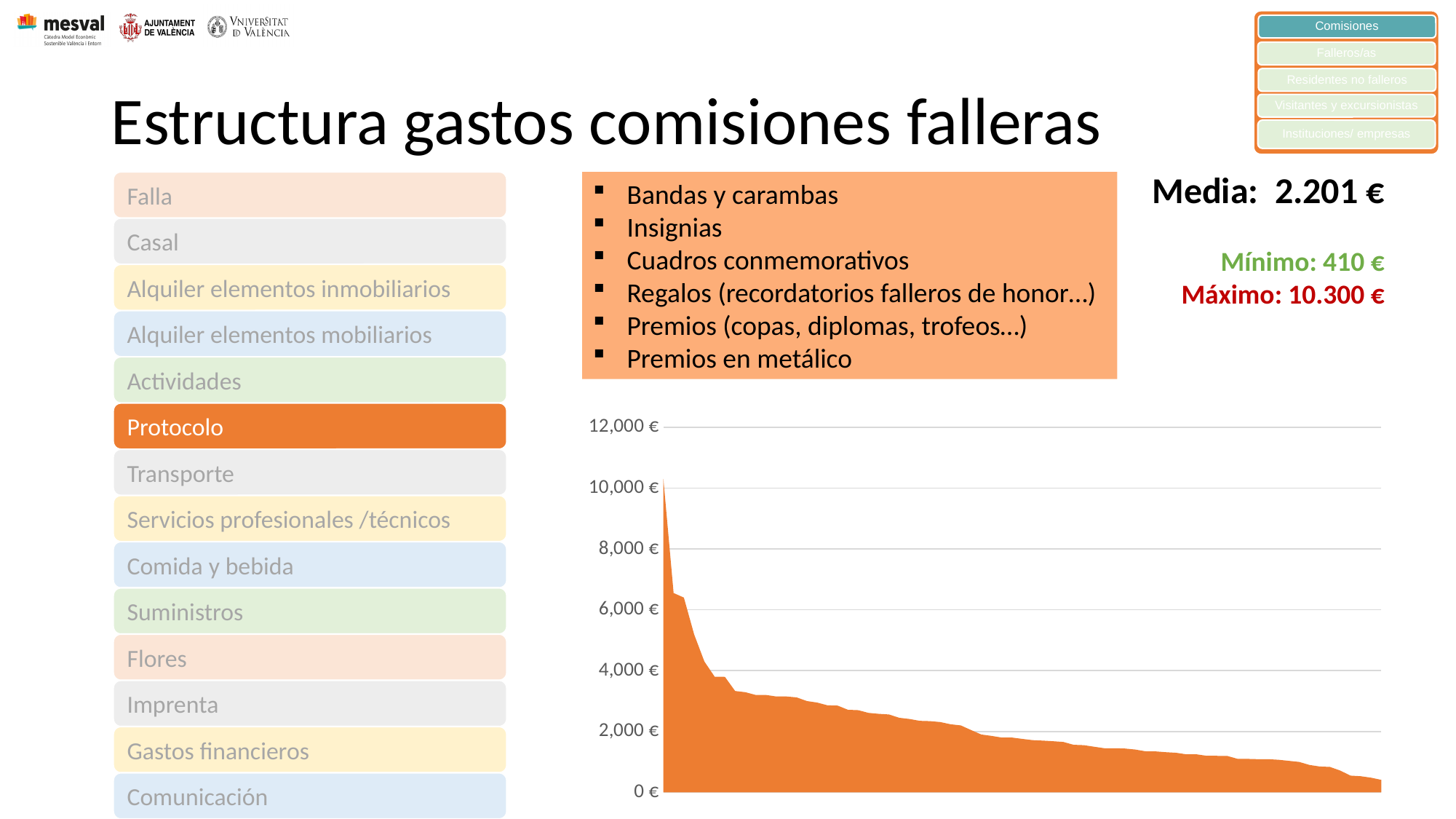

Comisiones
Falleros/as
Residentes no falleros
Visitantes y excursionistas
Instituciones/ empresas
# Estructura gastos comisiones falleras
Media:  2.201 €

Mínimo: 410 €
Máximo: 10.300 €
Falla
Casal
Alquiler elementos inmobiliarios
Alquiler elementos mobiliarios
Actividades
Protocolo
Transporte
Servicios profesionales /técnicos
Comida y bebida
Suministros
Flores
Imprenta
Gastos financieros
Comunicación
Bandas y carambas
Insignias
Cuadros conmemorativos
Regalos (recordatorios falleros de honor…)
Premios (copas, diplomas, trofeos…)
Premios en metálico

### Chart

| Category |  |
|---|---|